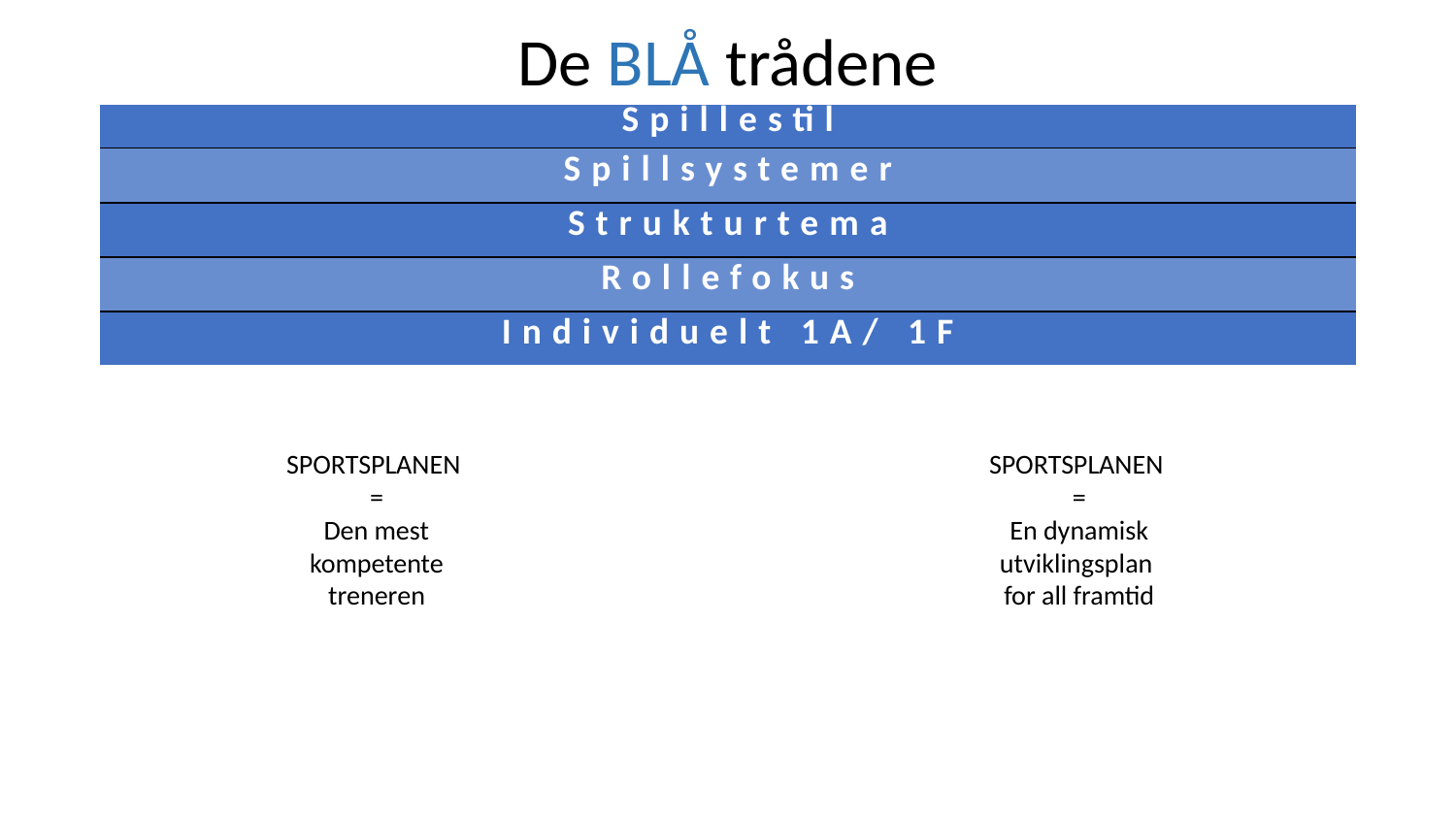

# De BLÅ trådene
| Spillestil |
| --- |
| Spillsystemer |
| Strukturtema |
| Rollefokus |
| Individuelt 1A/ 1F |
| Metodeutvikling |
| Egentrening |
| Begrepsinnlæring |
| Sosialpedagogene |
| Fysikkstigen |
| Dommerperspektivet |
| Analyseplan |
| Helsefokuset |

SPORTSPLANEN
=
Den mest kompetente treneren
SPORTSPLANEN
=
En dynamisk utviklingsplan
for all framtid